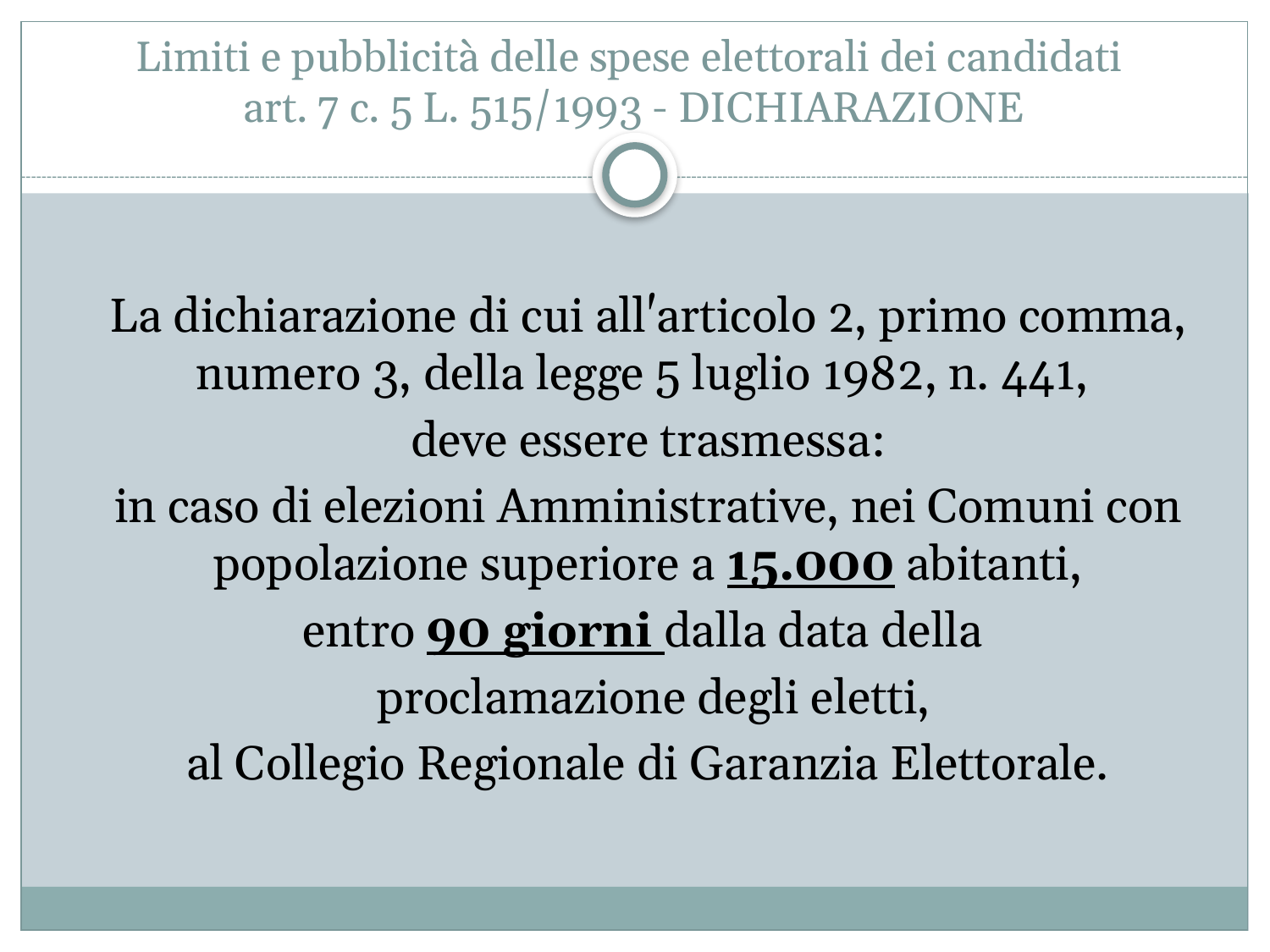

# Limiti e pubblicità delle spese elettorali dei candidati art. 7 c. 5 L. 515/1993 - DICHIARAZIONE

La dichiarazione di cui all'articolo 2, primo comma, numero 3, della legge 5 luglio 1982, n. 441,
deve essere trasmessa:
in caso di elezioni Amministrative, nei Comuni con popolazione superiore a 15.000 abitanti,
entro 90 giorni dalla data della
  proclamazione degli eletti,
al Collegio Regionale di Garanzia Elettorale.